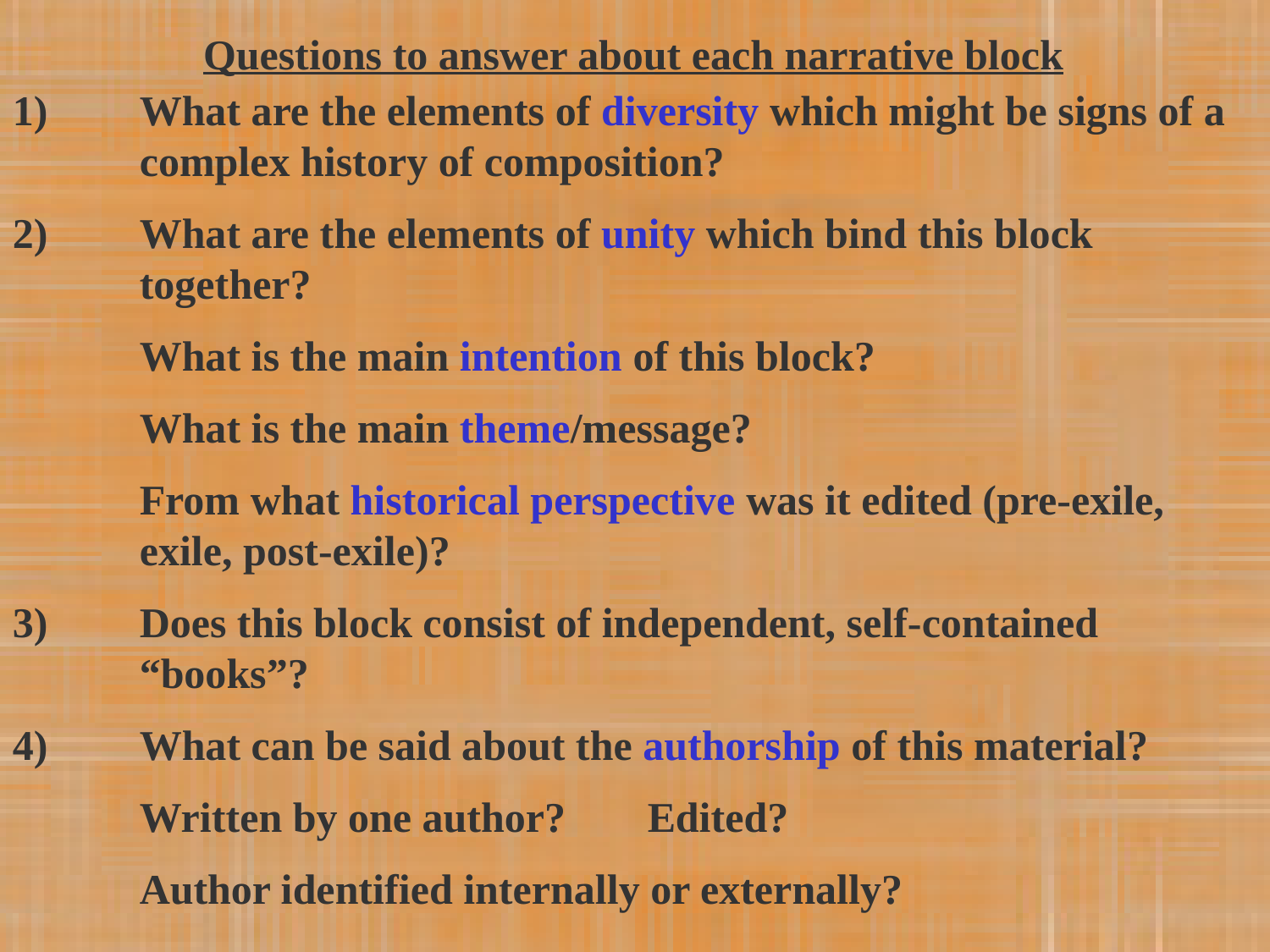

Questions to answer about each narrative block
1)	What are the elements of diversity which might be signs of a 	complex history of composition?
2)	What are the elements of unity which bind this block 		together?
	What is the main intention of this block?
	What is the main theme/message?
	From what historical perspective was it edited (pre-exile, 	exile, post-exile)?
3)	Does this block consist of independent, self-contained 		“books”?
4)	What can be said about the authorship of this material?
	Written by one author?	Edited?
	Author identified internally or externally?